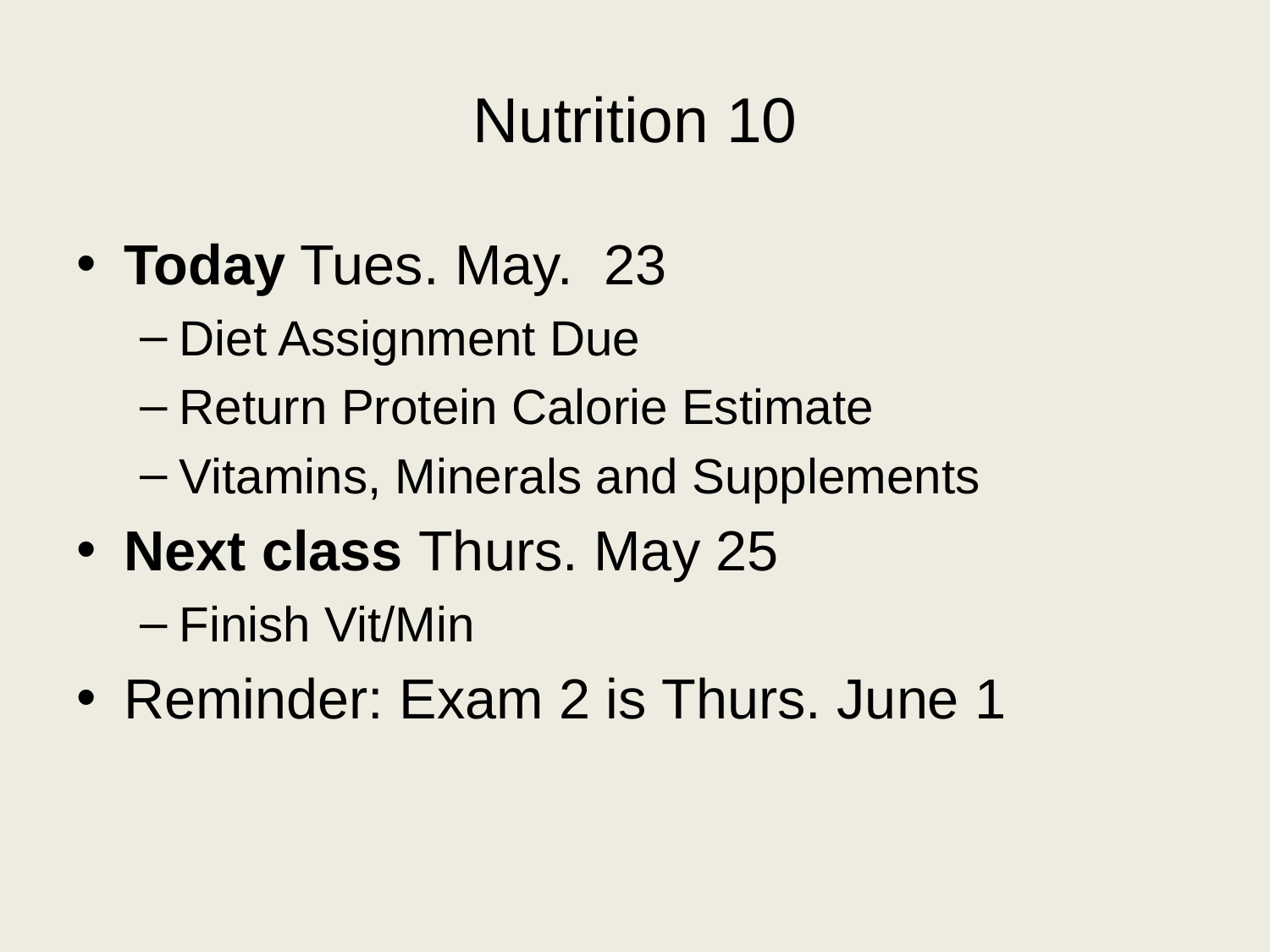

# Nutrition 10
Today Tues. May.  23
Diet Assignment Due
Return Protein Calorie Estimate
Vitamins, Minerals and Supplements
Next class Thurs. May 25
Finish Vit/Min
Reminder: Exam 2 is Thurs. June 1